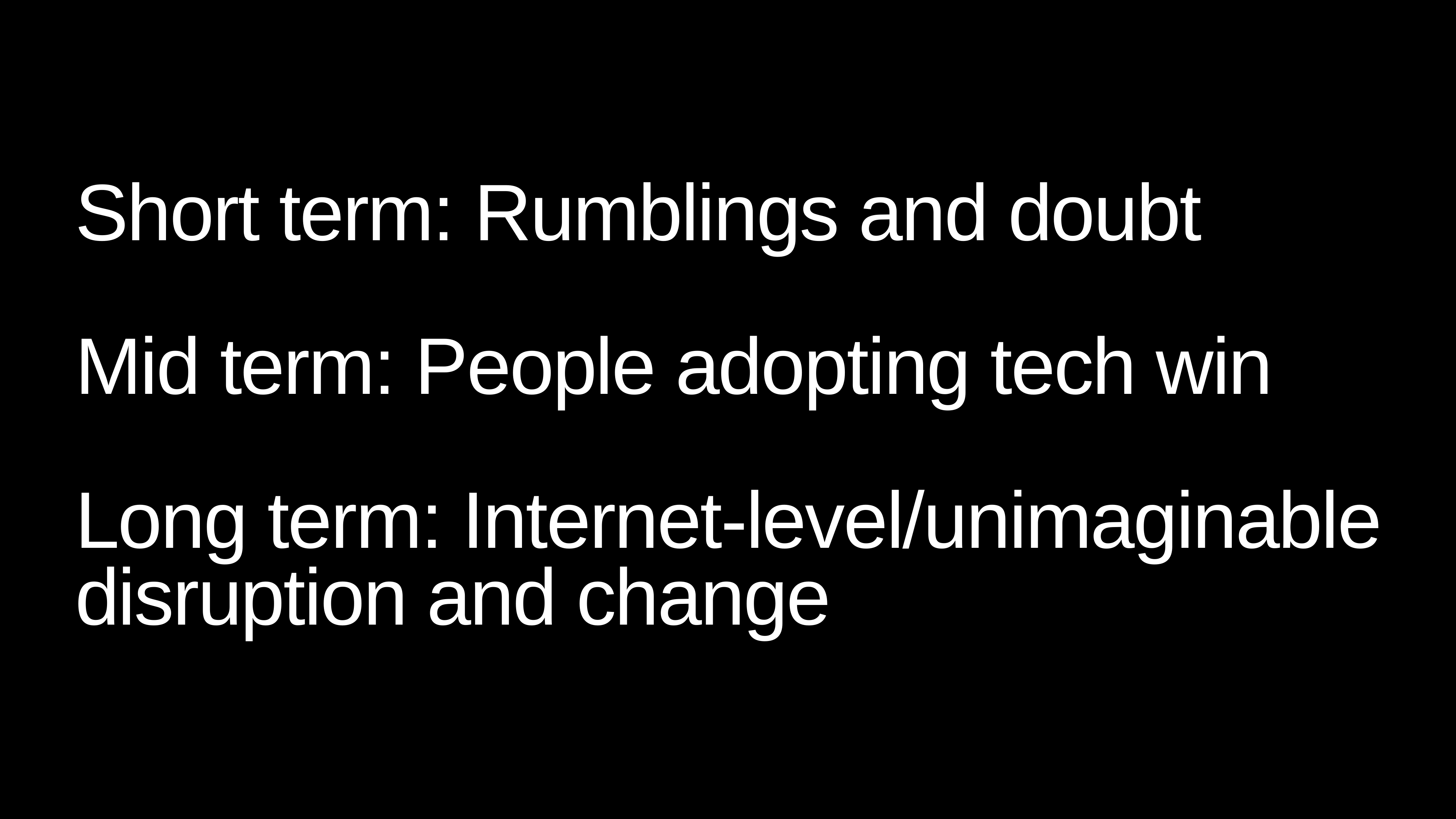

Short term: Rumblings and doubt

Mid term: People adopting tech win

Long term: Internet-level/unimaginable disruption and change